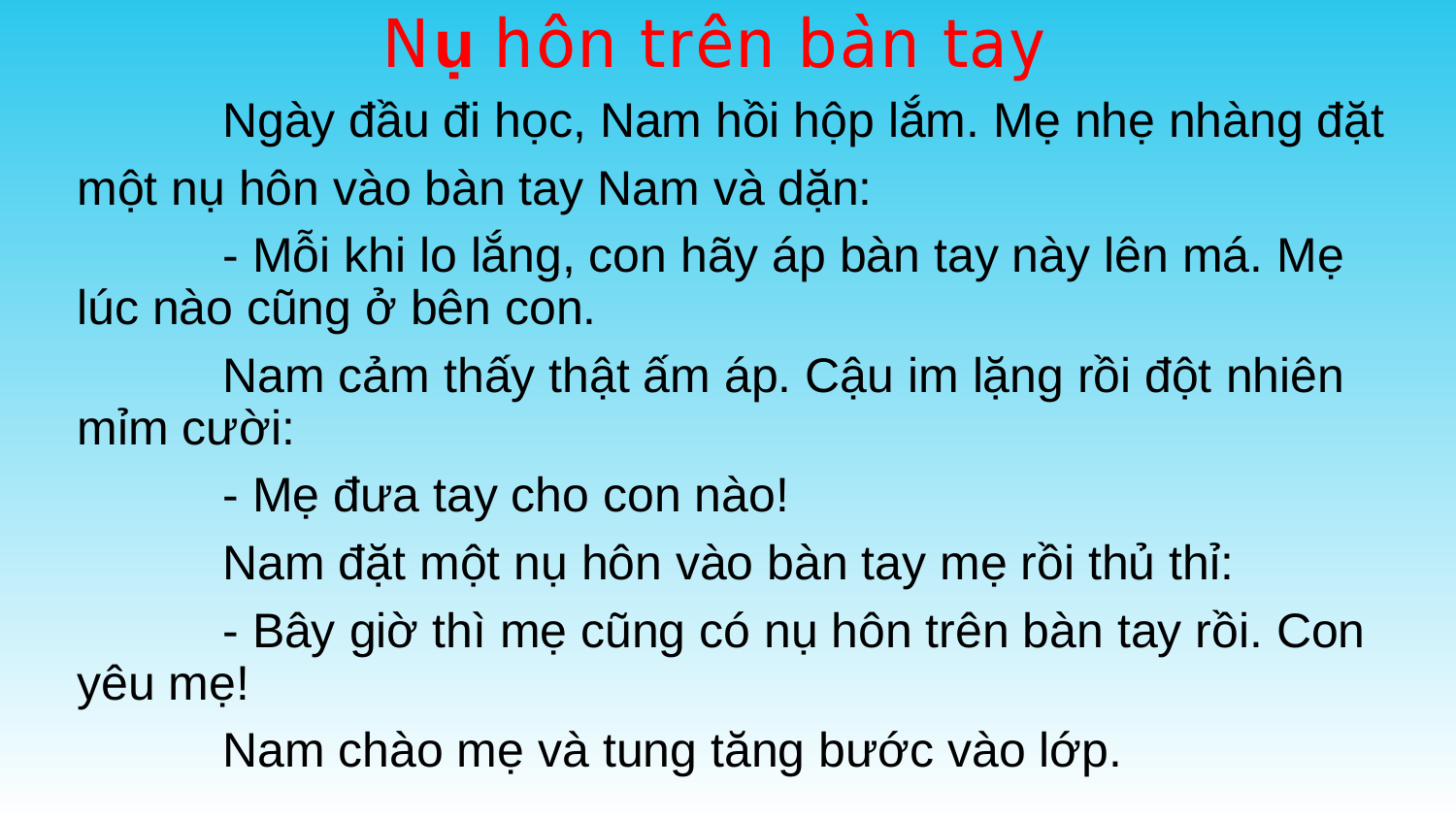

# Nụ hôn trên bàn tay
	Ngày đầu đi học, Nam hồi hộp lắm. Mẹ nhẹ nhàng đặt
một nụ hôn vào bàn tay Nam và dặn:
	- Mỗi khi lo lắng, con hãy áp bàn tay này lên má. Mẹ lúc nào cũng ở bên con.
	Nam cảm thấy thật ấm áp. Cậu im lặng rồi đột nhiên mỉm cười:
	- Mẹ đưa tay cho con nào!
	Nam đặt một nụ hôn vào bàn tay mẹ rồi thủ thỉ:
	- Bây giờ thì mẹ cũng có nụ hôn trên bàn tay rồi. Con yêu mẹ!
	Nam chào mẹ và tung tăng bước vào lớp.